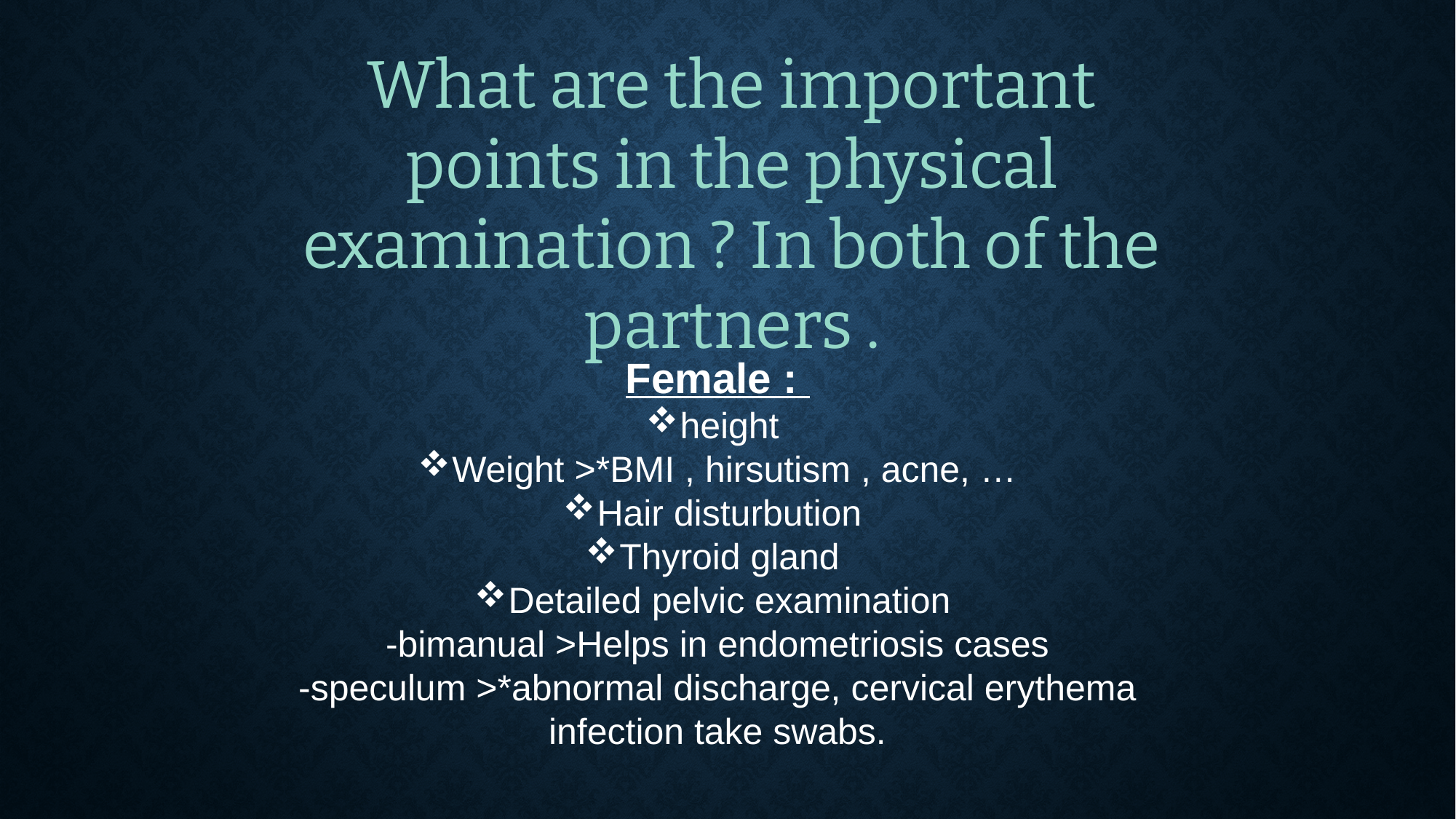

What are the important points in the physical examination ? In both of the partners .
Female :
height
Weight >*BMI , hirsutism , acne, …
Hair disturbution
Thyroid gland
Detailed pelvic examination
-bimanual >Helps in endometriosis cases
-speculum >*abnormal discharge, cervical erythema infection take swabs.